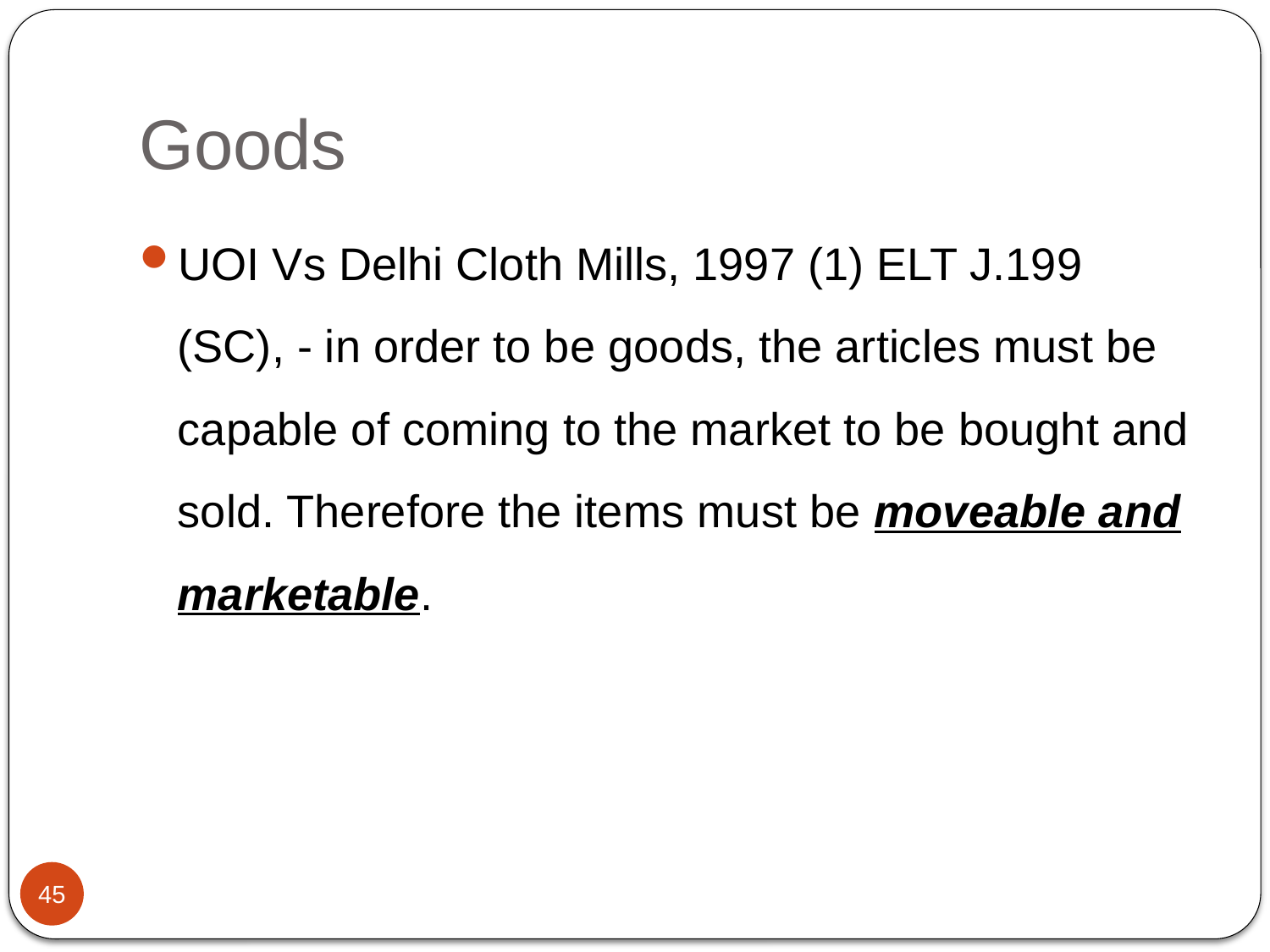

# Goods
UOI Vs Delhi Cloth Mills, 1997 (1) ELT J.199 (SC), - in order to be goods, the articles must be capable of coming to the market to be bought and sold. Therefore the items must be moveable and marketable.
45